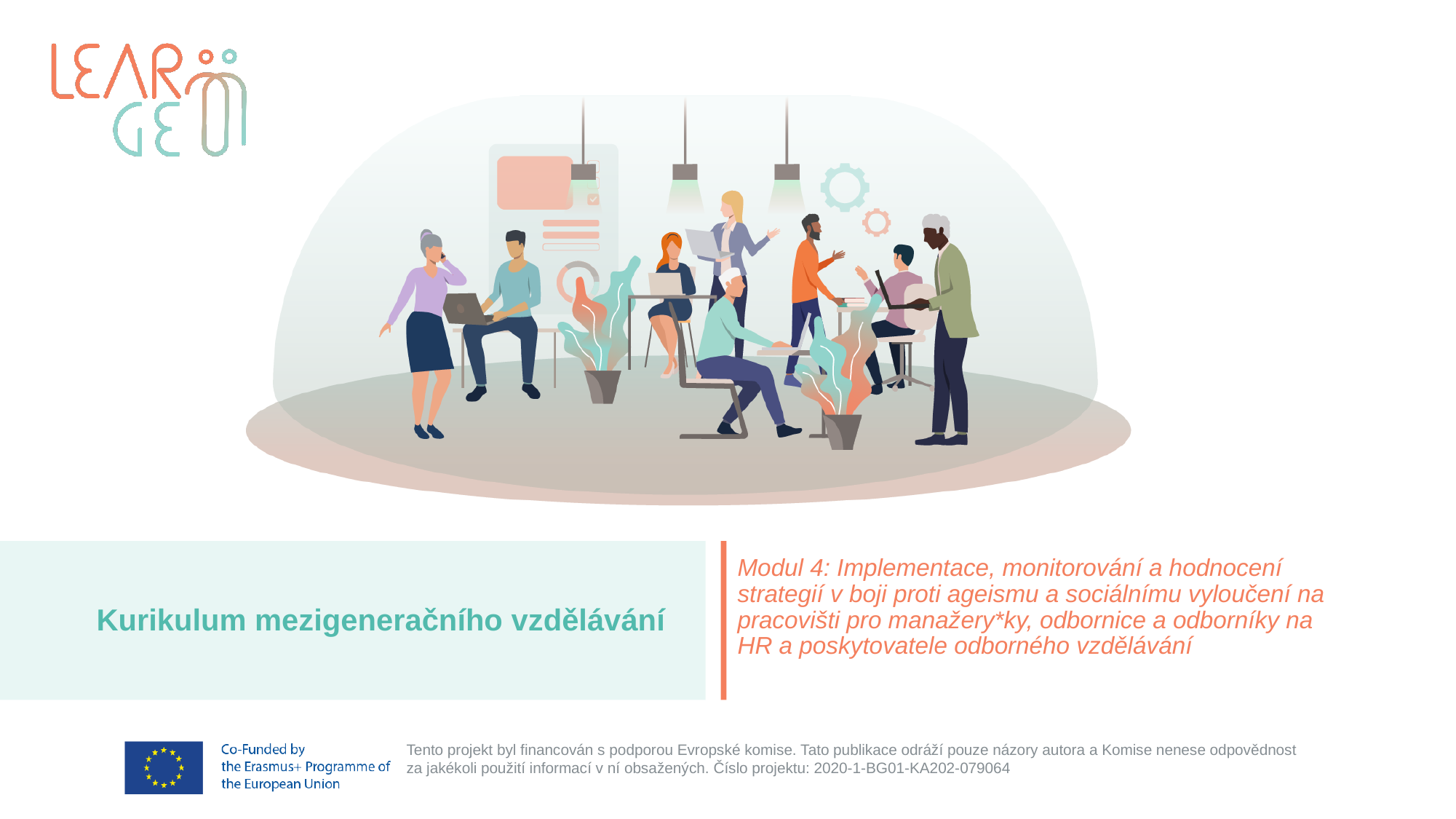

# Kurikulum mezigeneračního vzdělávání
Modul 4: Implementace, monitorování a hodnocení strategií v boji proti ageismu a sociálnímu vyloučení na pracovišti pro manažery*ky, odbornice a odborníky na HR a poskytovatele odborného vzdělávání